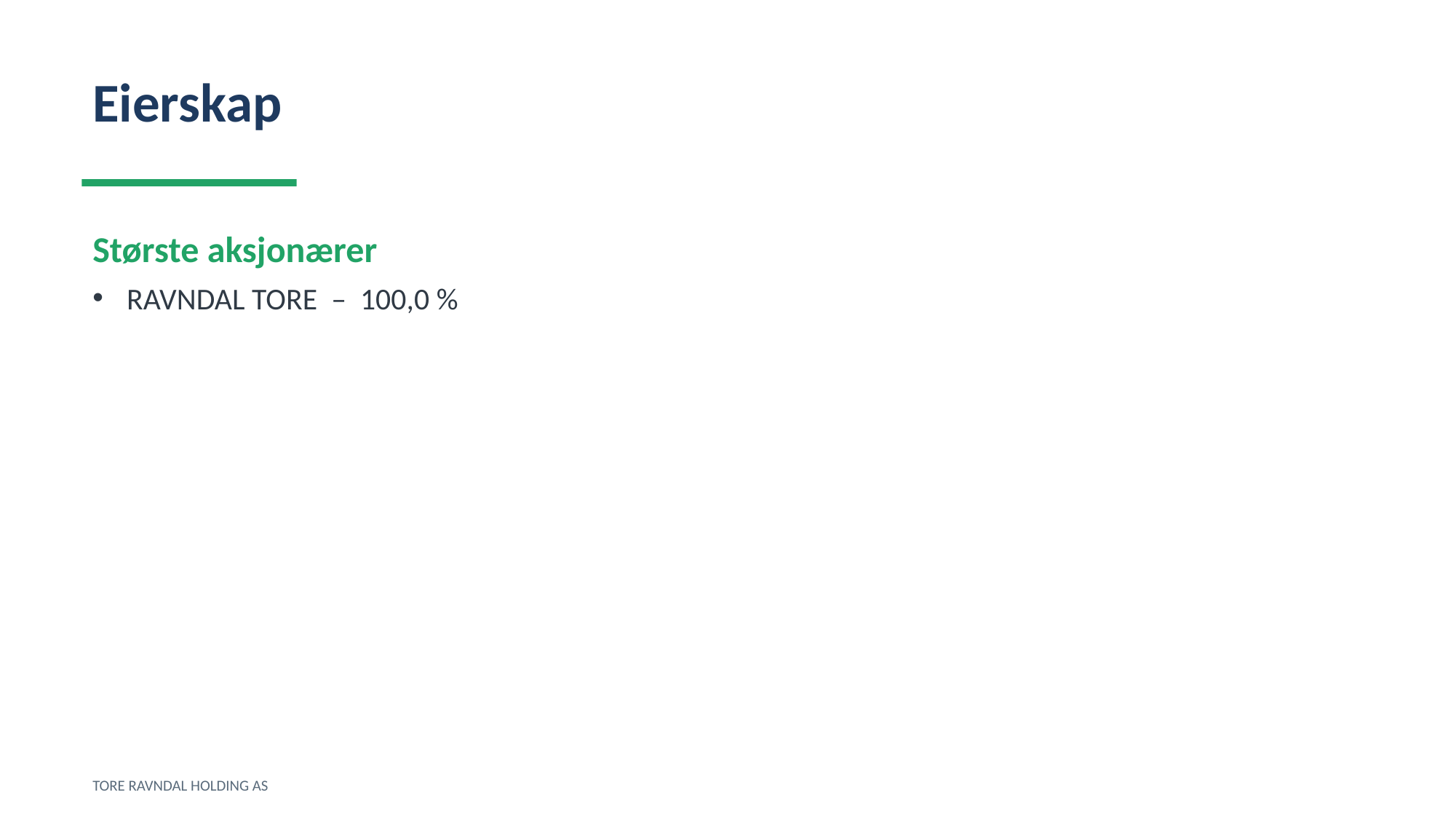

Eierskap

Største aksjonærer
RAVNDAL TORE  –  100,0 %
TORE RAVNDAL HOLDING AS